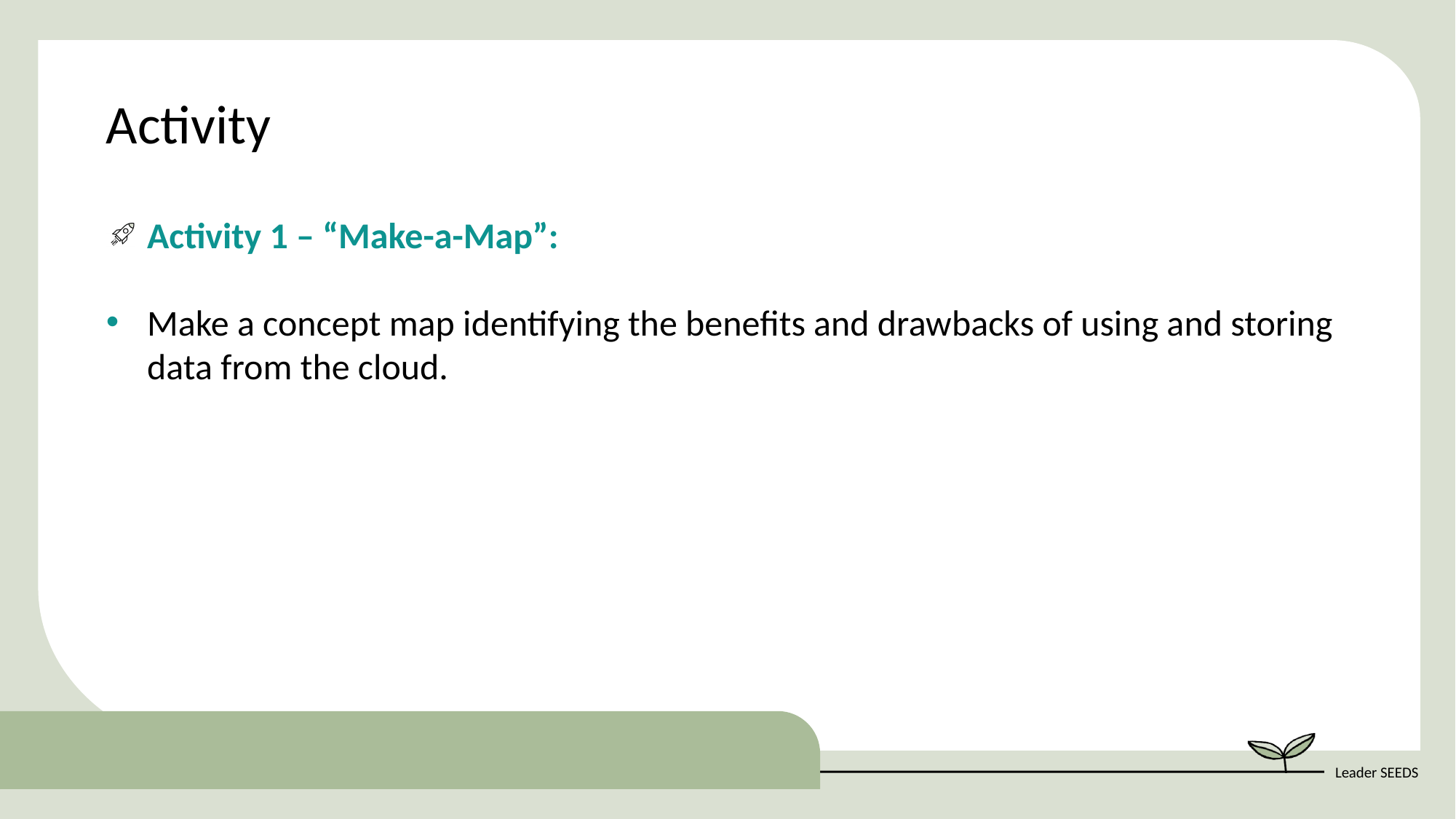

Activity
Activity 1 – “Make-a-Map”:

Make a concept map identifying the benefits and drawbacks of using and storing data from the cloud.